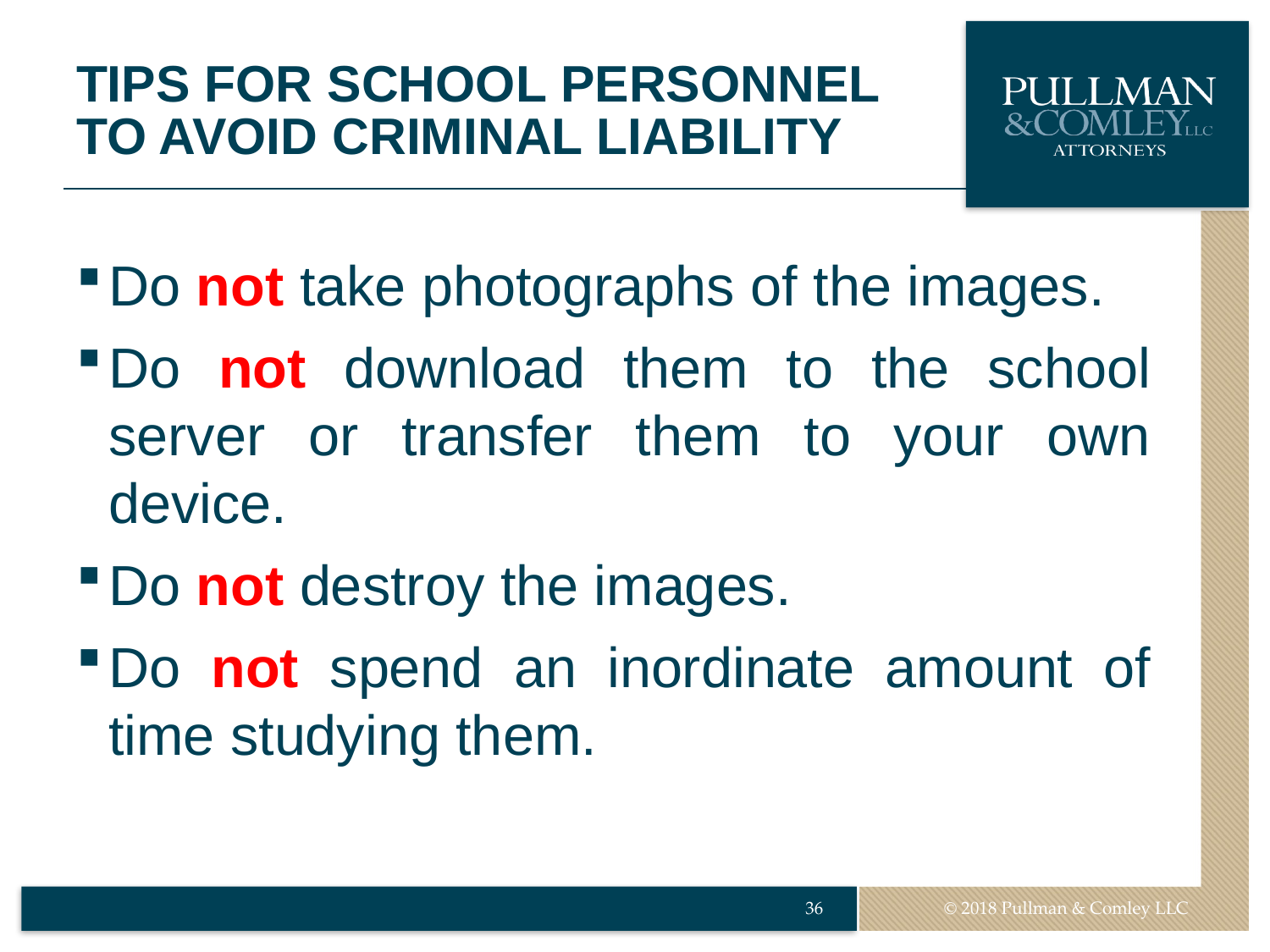

# Tips for School Personnel to Avoid Criminal Liability
Do not take photographs of the images.
Do not download them to the school server or transfer them to your own device.
Do not destroy the images.
Do not spend an inordinate amount of time studying them.

36
© 2018 Pullman & Comley LLC